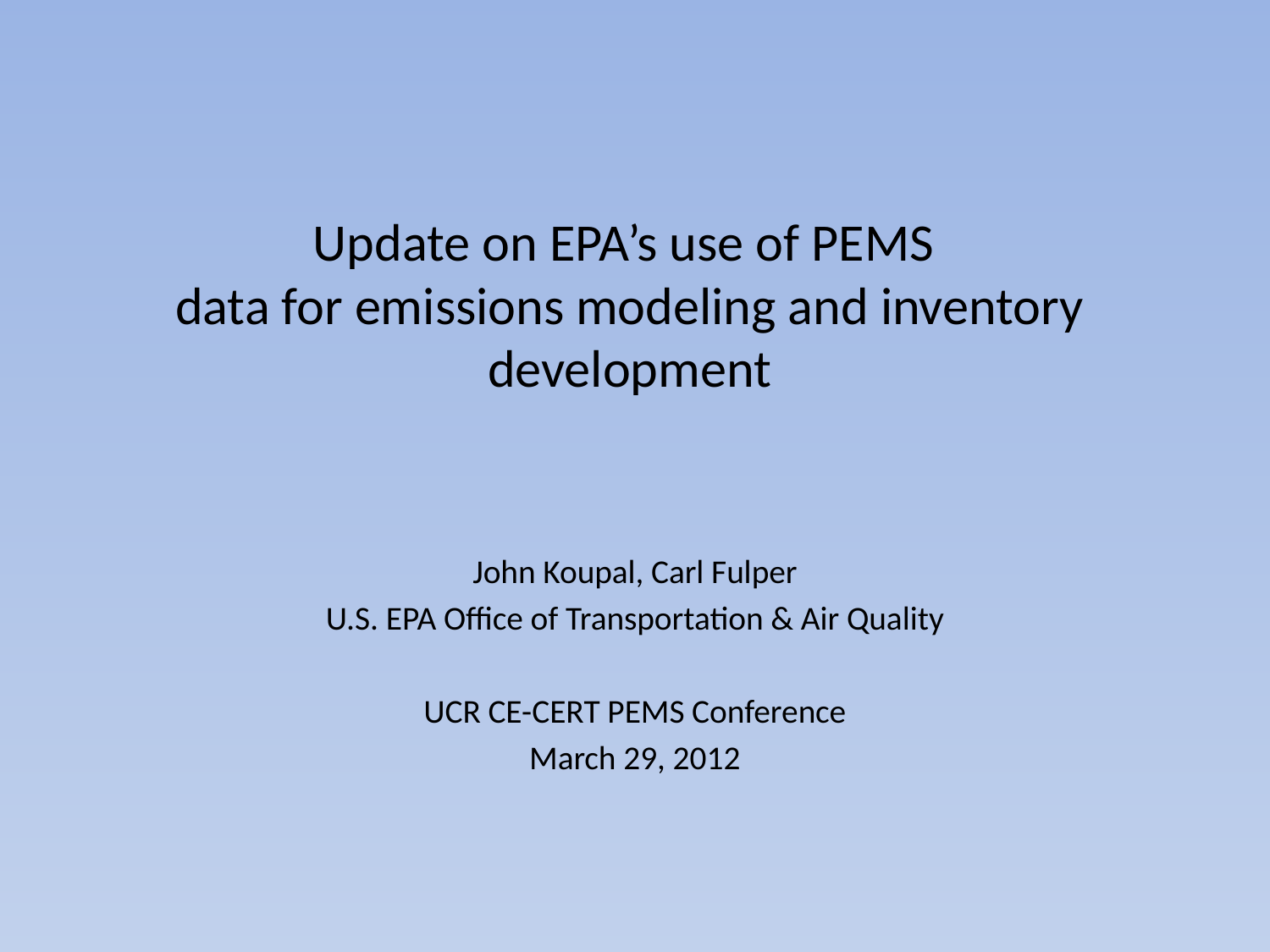

# Update on EPA’s use of PEMS data for emissions modeling and inventory development

John Koupal, Carl Fulper
U.S. EPA Office of Transportation & Air Quality

UCR CE-CERT PEMS Conference
March 29, 2012